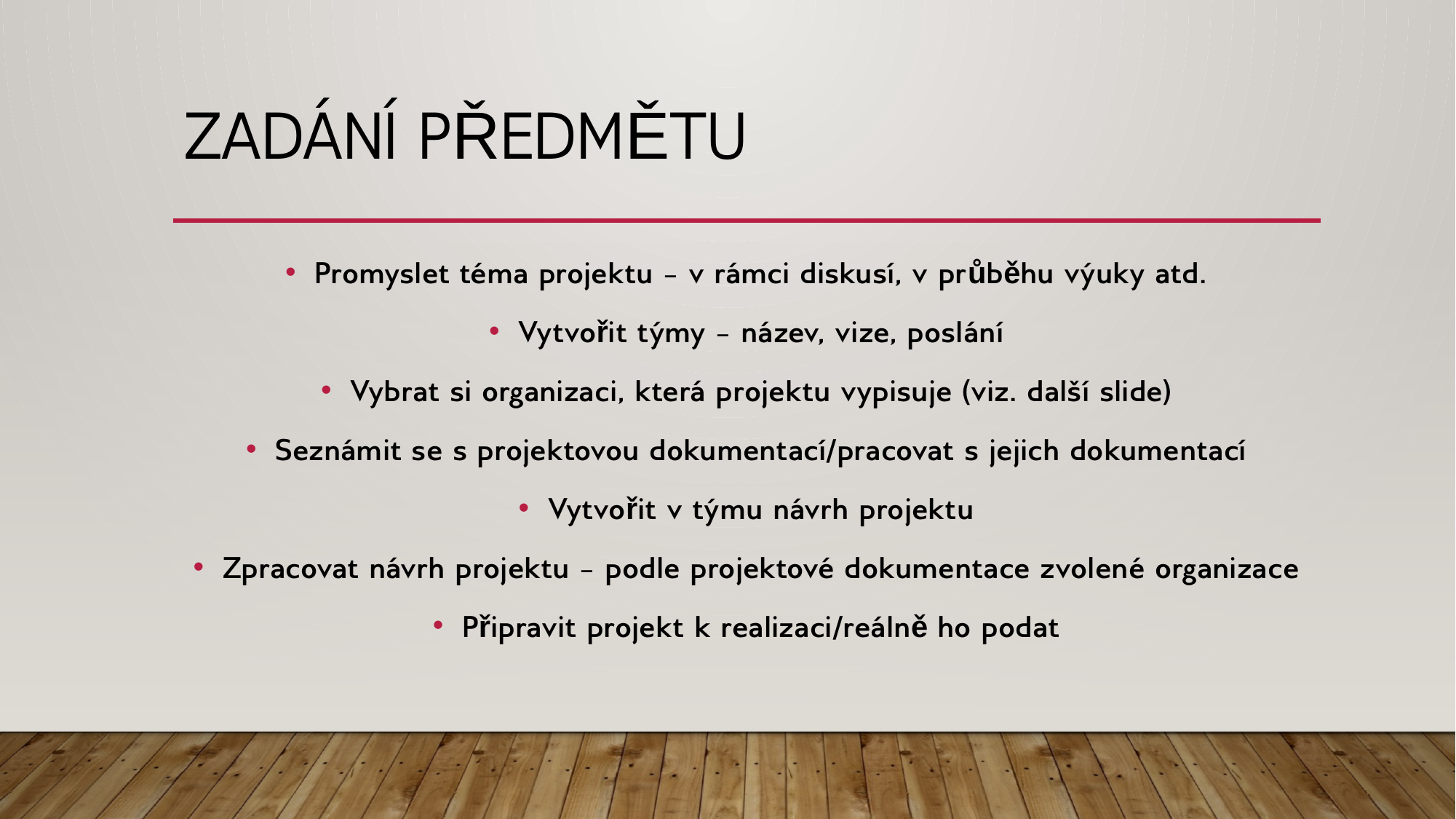

# Zadání předmětu
Promyslet téma projektu – v rámci diskusí, v průběhu výuky atd.
Vytvořit týmy – název, vize, poslání
Vybrat si organizaci, která projektu vypisuje (viz. další slide)
Seznámit se s projektovou dokumentací/pracovat s jejich dokumentací
Vytvořit v týmu návrh projektu
Zpracovat návrh projektu – podle projektové dokumentace zvolené organizace
Připravit projekt k realizaci/reálně ho podat